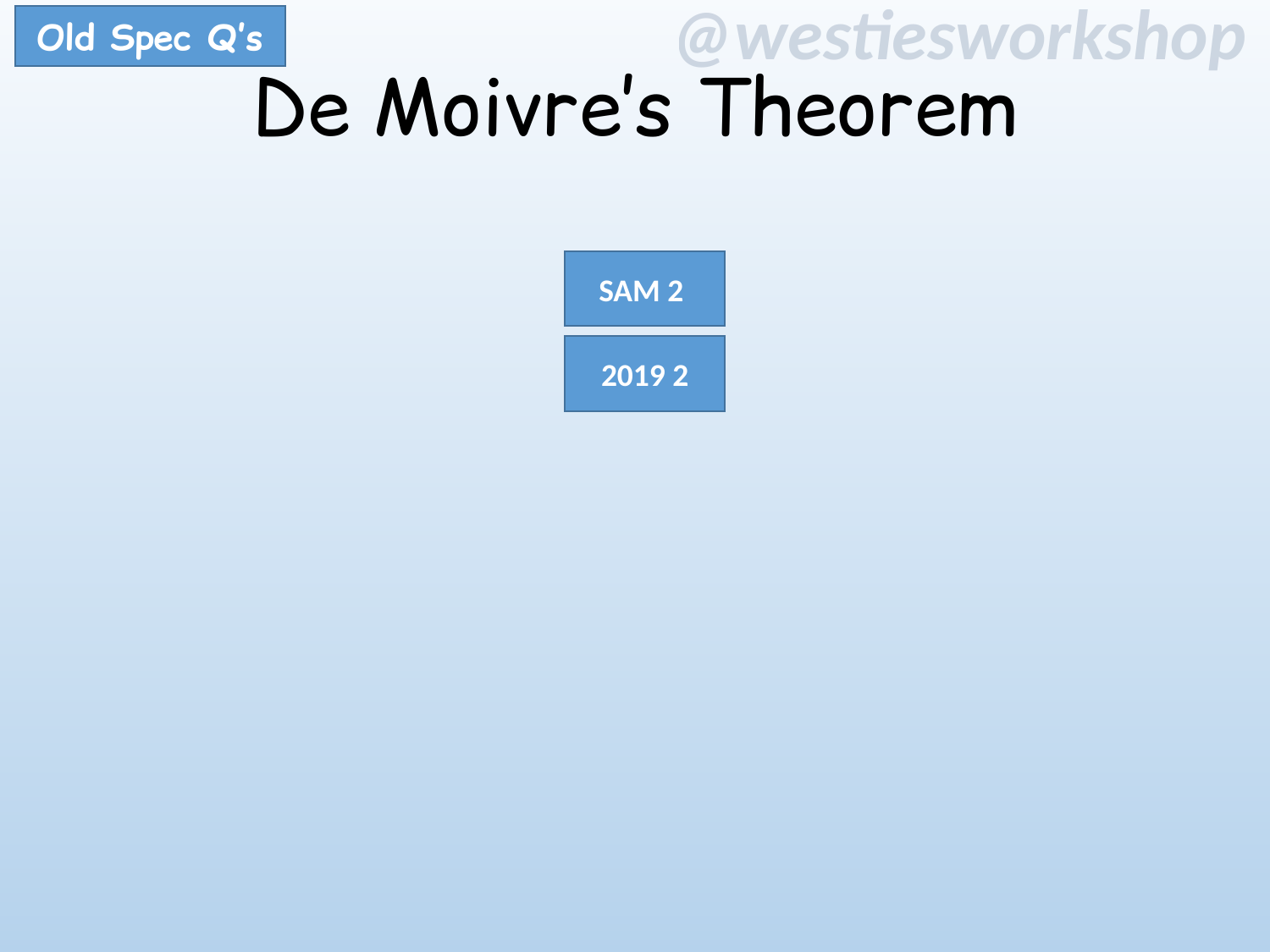

Old Spec Q’s
De Moivre’s Theorem
SAM 2
2019 2